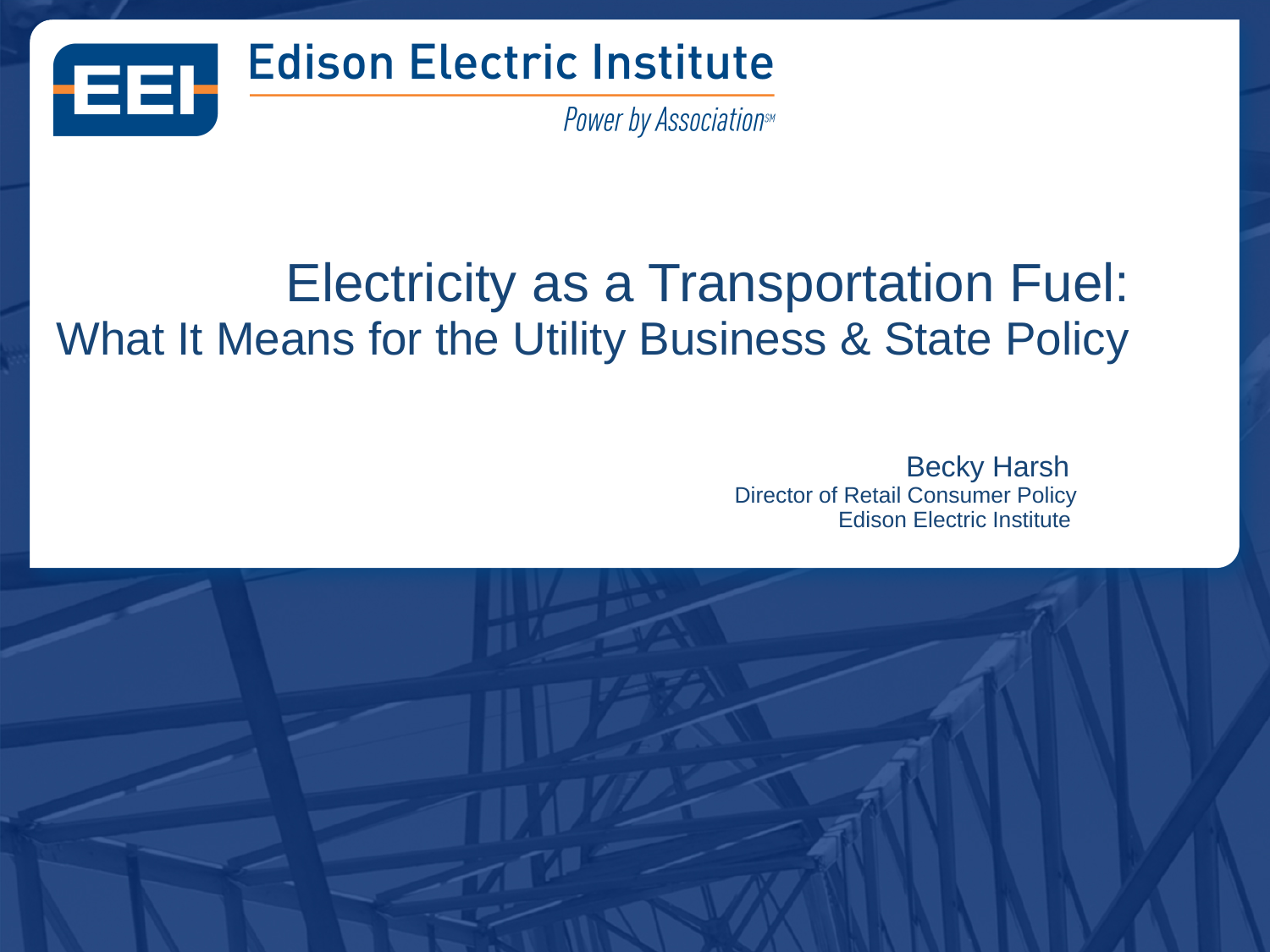

# Electricity as a Transportation Fuel: What It Means for the Utility Business & State Policy
Becky Harsh
Director of Retail Consumer Policy
Edison Electric Institute